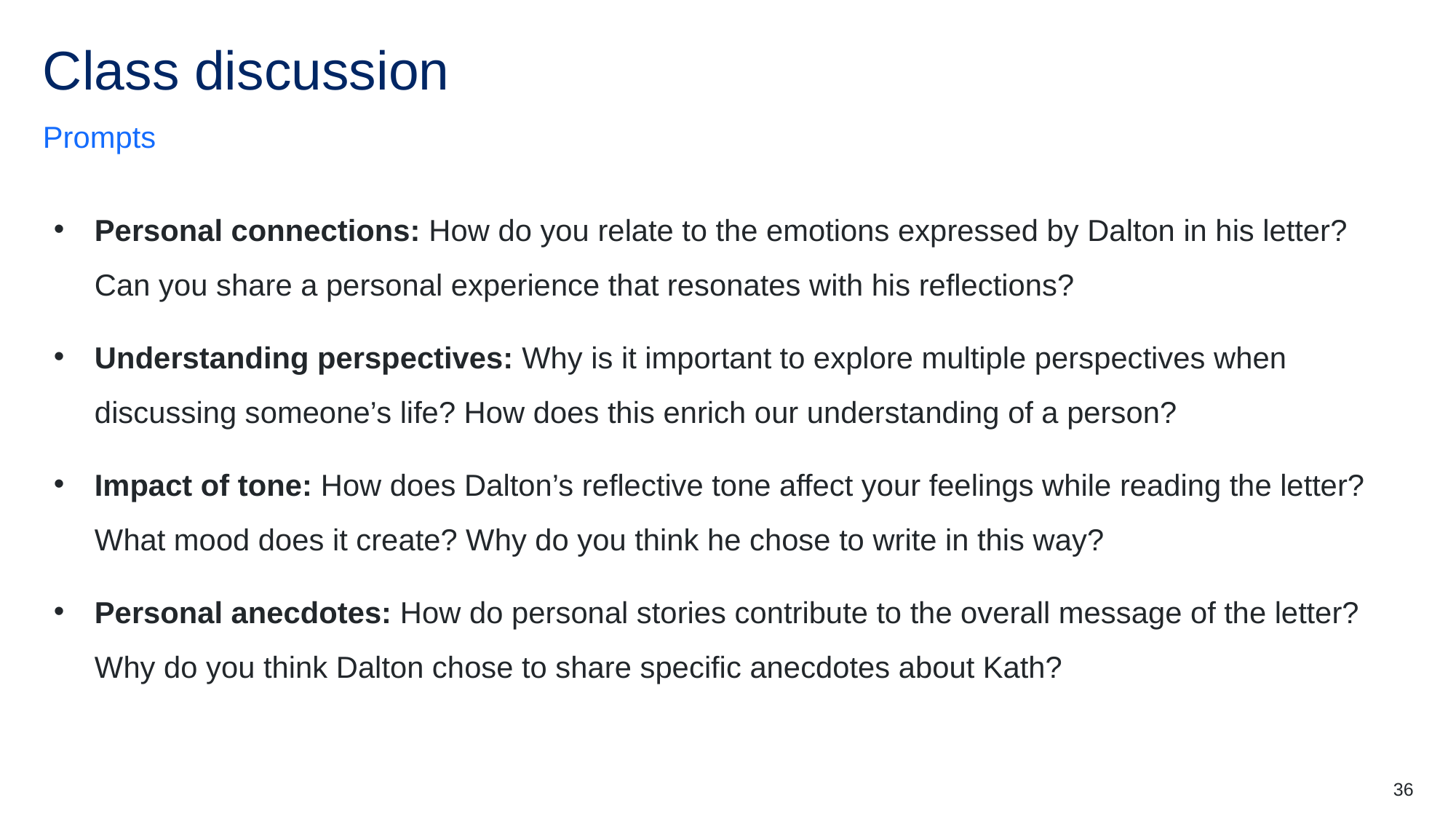

# Class discussion
Prompts
Personal connections: How do you relate to the emotions expressed by Dalton in his letter? Can you share a personal experience that resonates with his reflections?
Understanding perspectives: Why is it important to explore multiple perspectives when discussing someone’s life? How does this enrich our understanding of a person?
Impact of tone: How does Dalton’s reflective tone affect your feelings while reading the letter? What mood does it create? Why do you think he chose to write in this way?
Personal anecdotes: How do personal stories contribute to the overall message of the letter? Why do you think Dalton chose to share specific anecdotes about Kath?

36